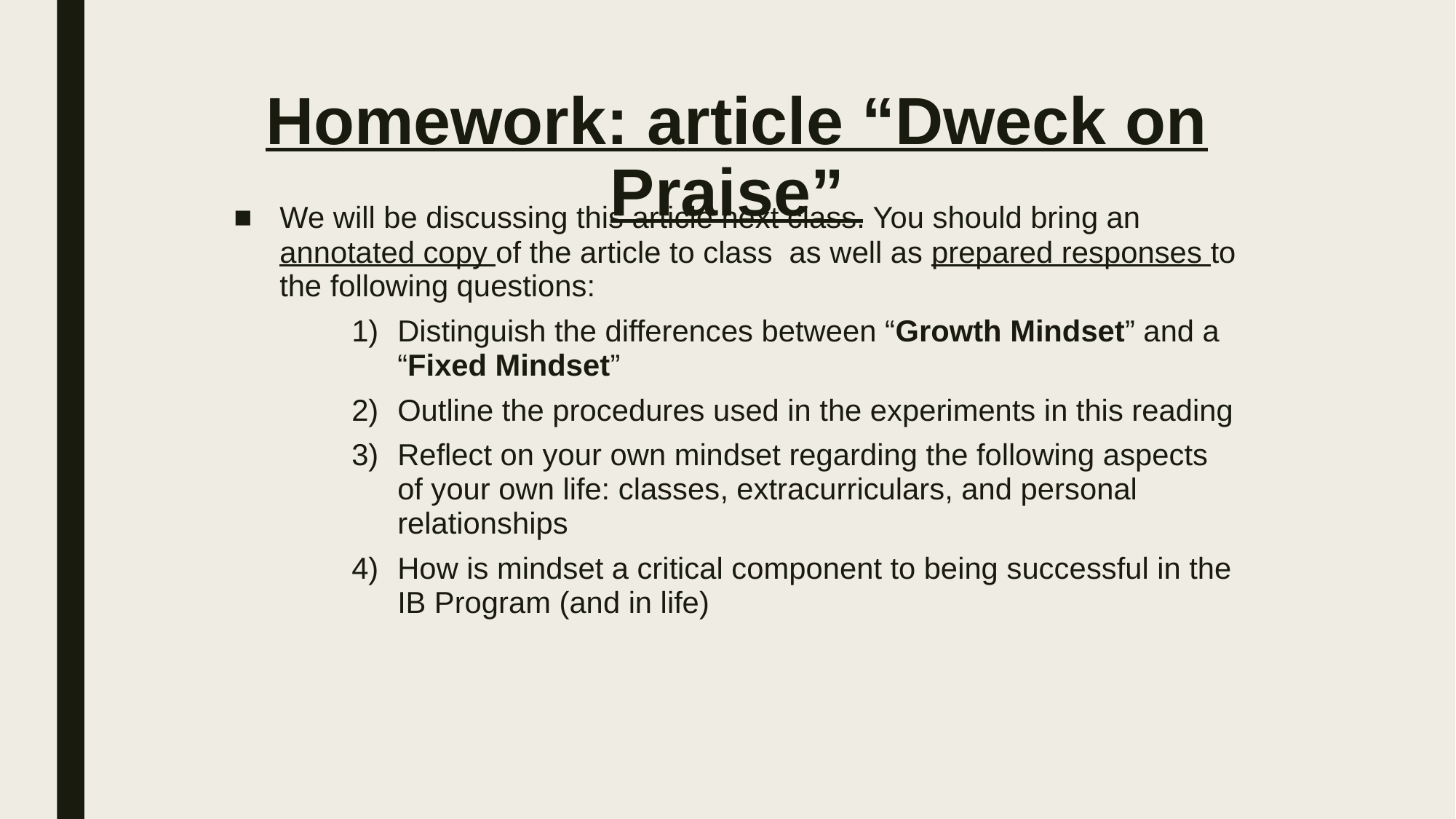

# Homework: article “Dweck on Praise”
We will be discussing this article next class. You should bring an annotated copy of the article to class  as well as prepared responses to the following questions:
Distinguish the differences between “Growth Mindset” and a “Fixed Mindset”
Outline the procedures used in the experiments in this reading
Reflect on your own mindset regarding the following aspects of your own life: classes, extracurriculars, and personal relationships
How is mindset a critical component to being successful in the IB Program (and in life)